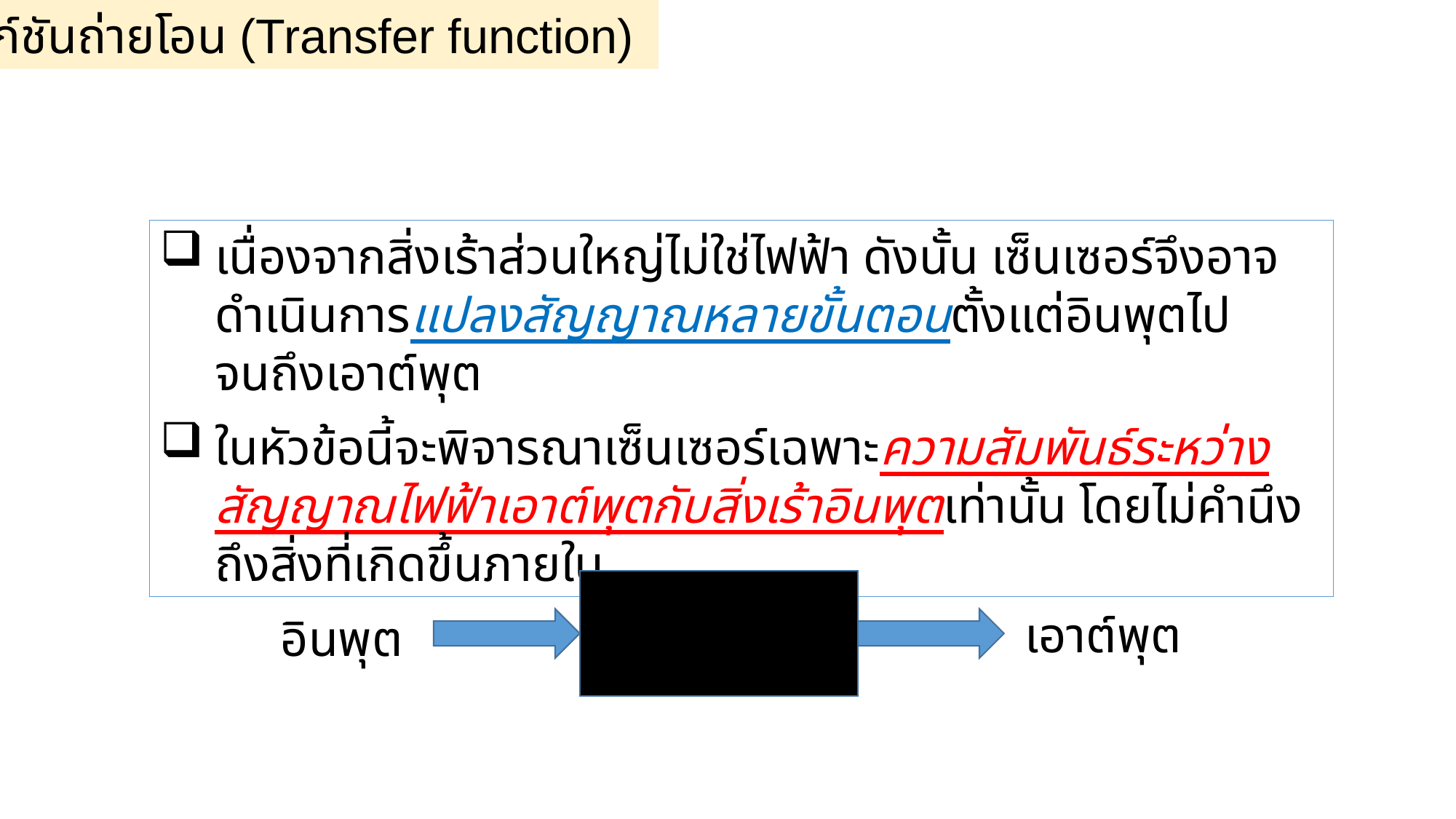

2. ฟังก์ชันถ่ายโอน (Transfer function)
เนื่องจากสิ่งเร้าส่วนใหญ่ไม่ใช่ไฟฟ้า ดังนั้น เซ็นเซอร์จึงอาจดำเนินการแปลงสัญญาณหลายขั้นตอนตั้งแต่อินพุตไปจนถึงเอาต์พุต

ในหัวข้อนี้จะพิจารณาเซ็นเซอร์เฉพาะความสัมพันธ์ระหว่างสัญญาณไฟฟ้าเอาต์พุตกับสิ่งเร้าอินพุตเท่านั้น โดยไม่คำนึงถึงสิ่งที่เกิดขึ้นภายใน

เอาต์พุต
อินพุต